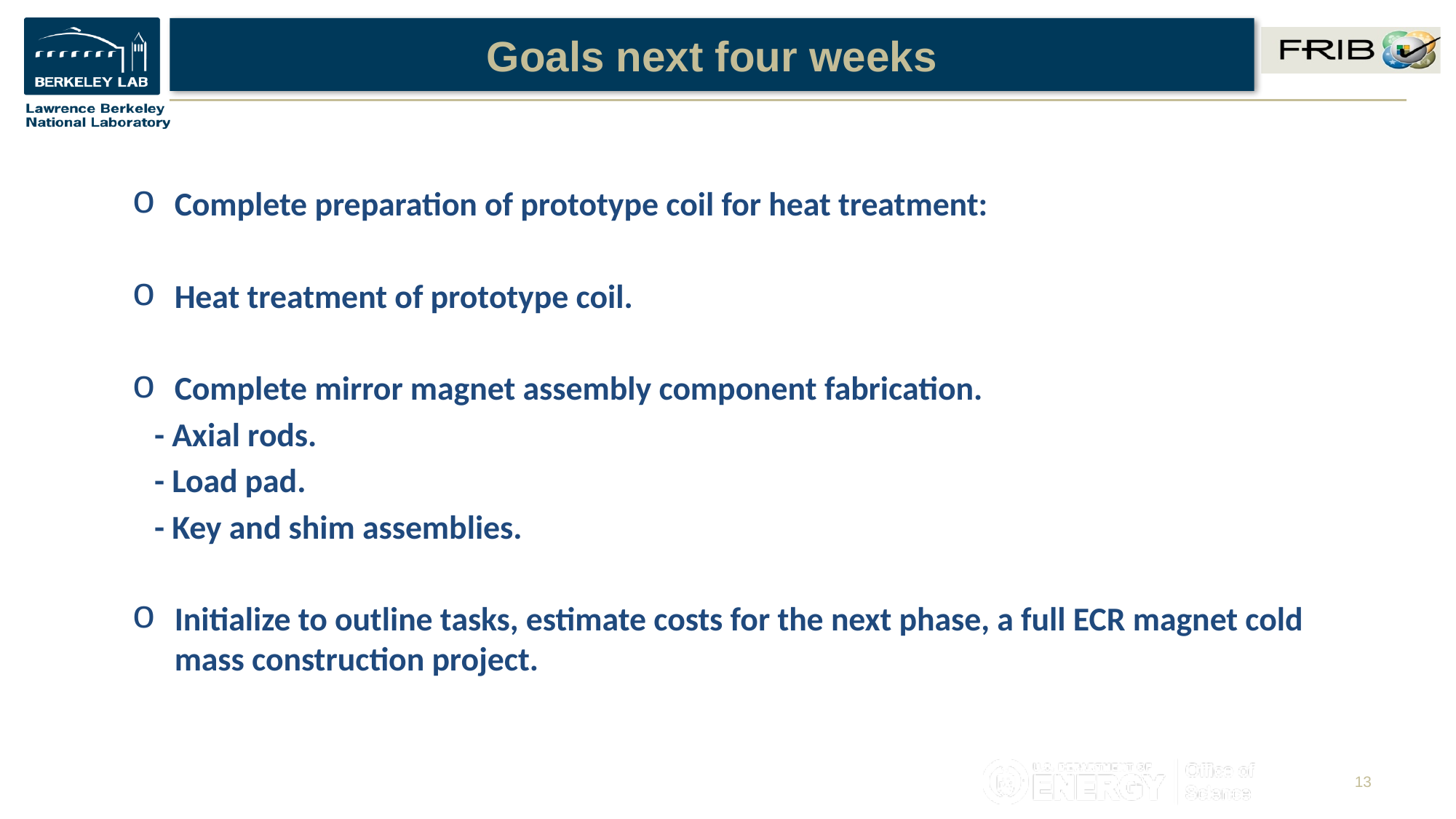

# Goals next four weeks
Complete preparation of prototype coil for heat treatment:

Heat treatment of prototype coil.

Complete mirror magnet assembly component fabrication.
   - Axial rods.
   - Load pad.
   - Key and shim assemblies.

Initialize to outline tasks, estimate costs for the next phase, a full ECR magnet cold mass construction project.

13